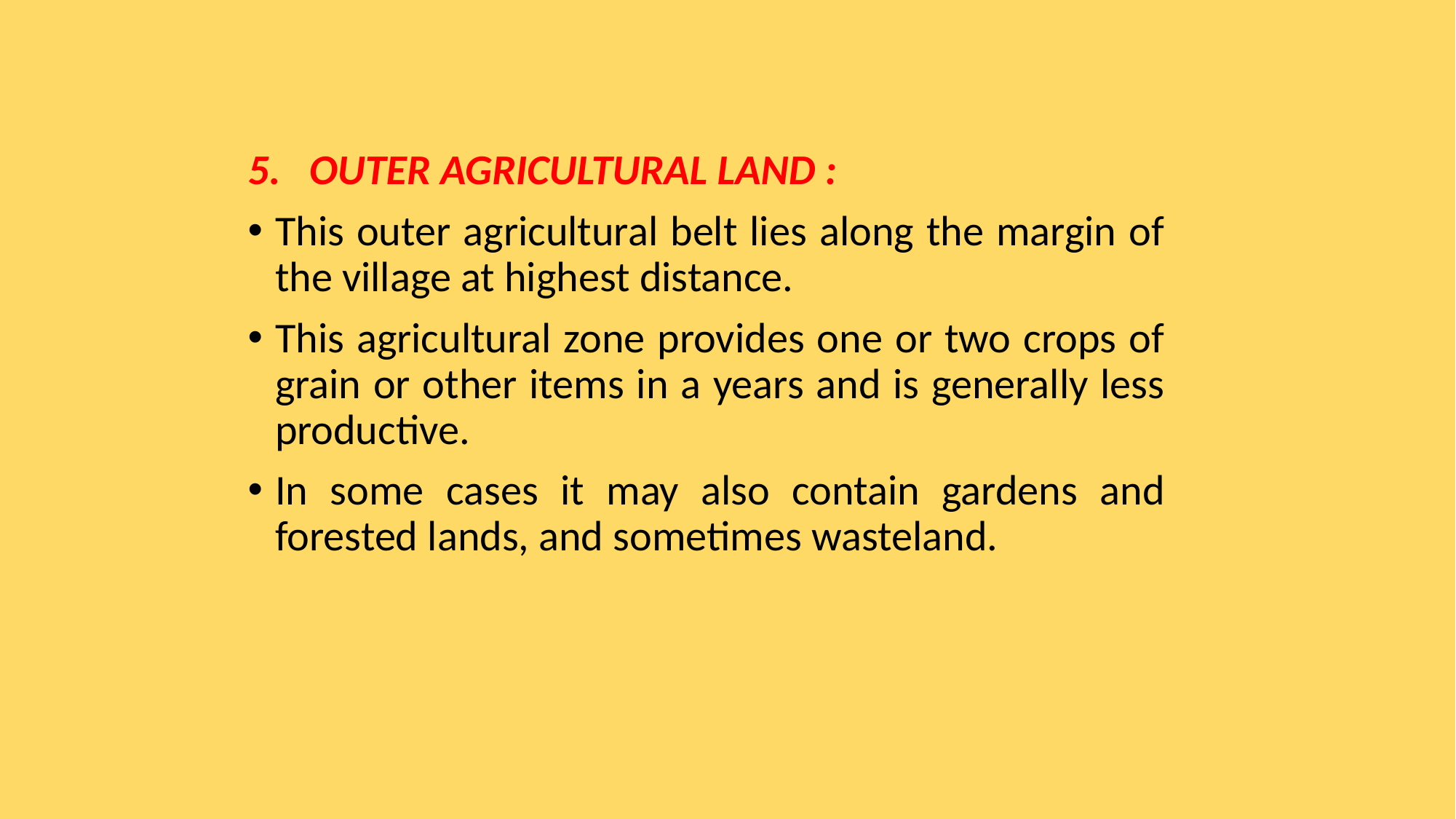

OUTER AGRICULTURAL LAND :
This outer agricultural belt lies along the margin of the village at highest distance.
This agricultural zone provides one or two crops of grain or other items in a years and is generally less productive.
In some cases it may also contain gardens and forested lands, and sometimes wasteland.